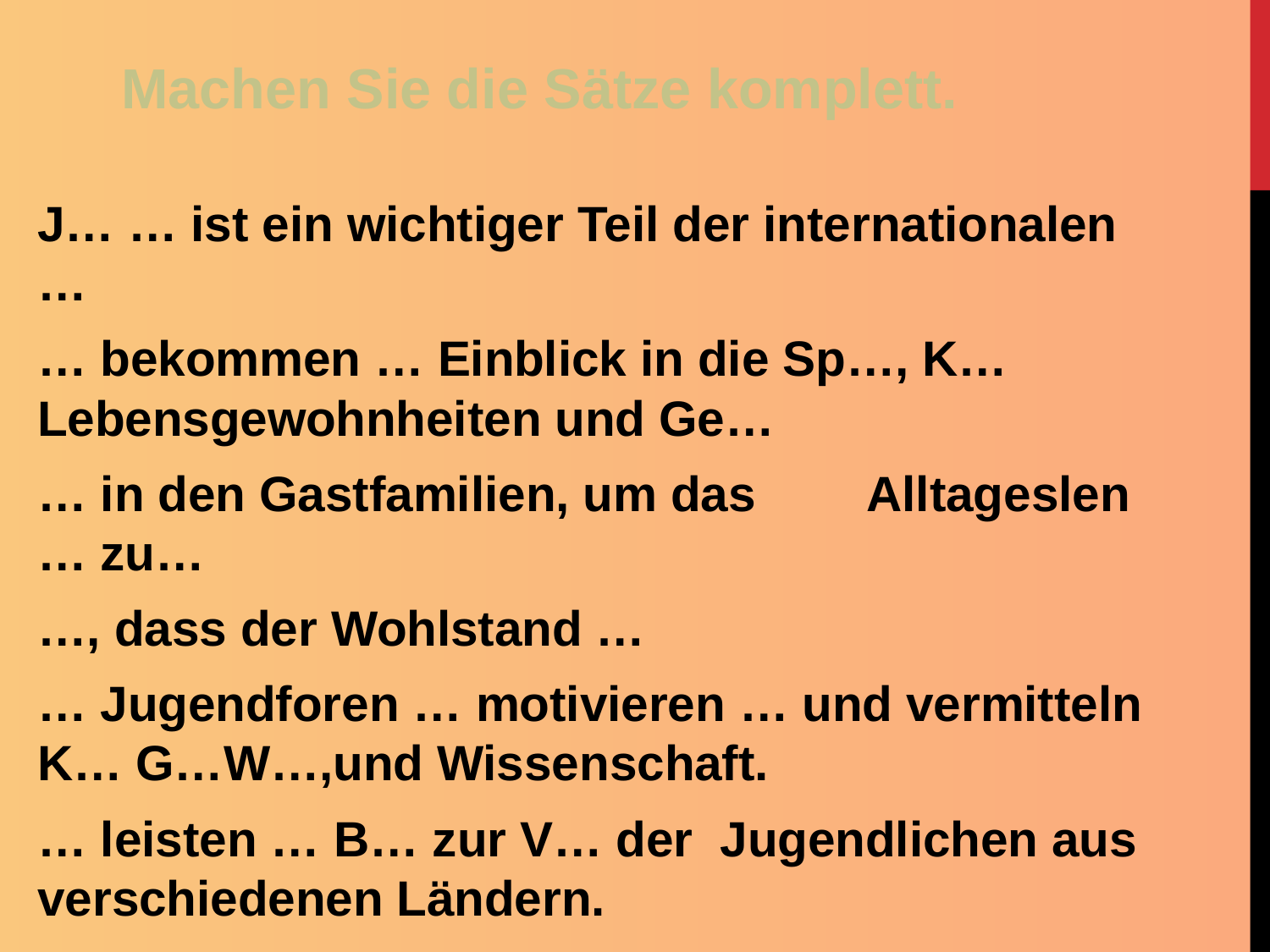

Machen Sie die Sätze komplett.
J… … ist ein wichtiger Teil der internationalen  …
… bekommen … Einblick in die Sp…, K… Lebensgewohnheiten und Ge…
… in den Gastfamilien, um das        Alltageslen … zu…
…, dass der Wohlstand …
… Jugendforen … motivieren … und vermitteln K… G…W…,und Wissenschaft.
… leisten … B… zur V… der  Jugendlichen aus verschiedenen Ländern.